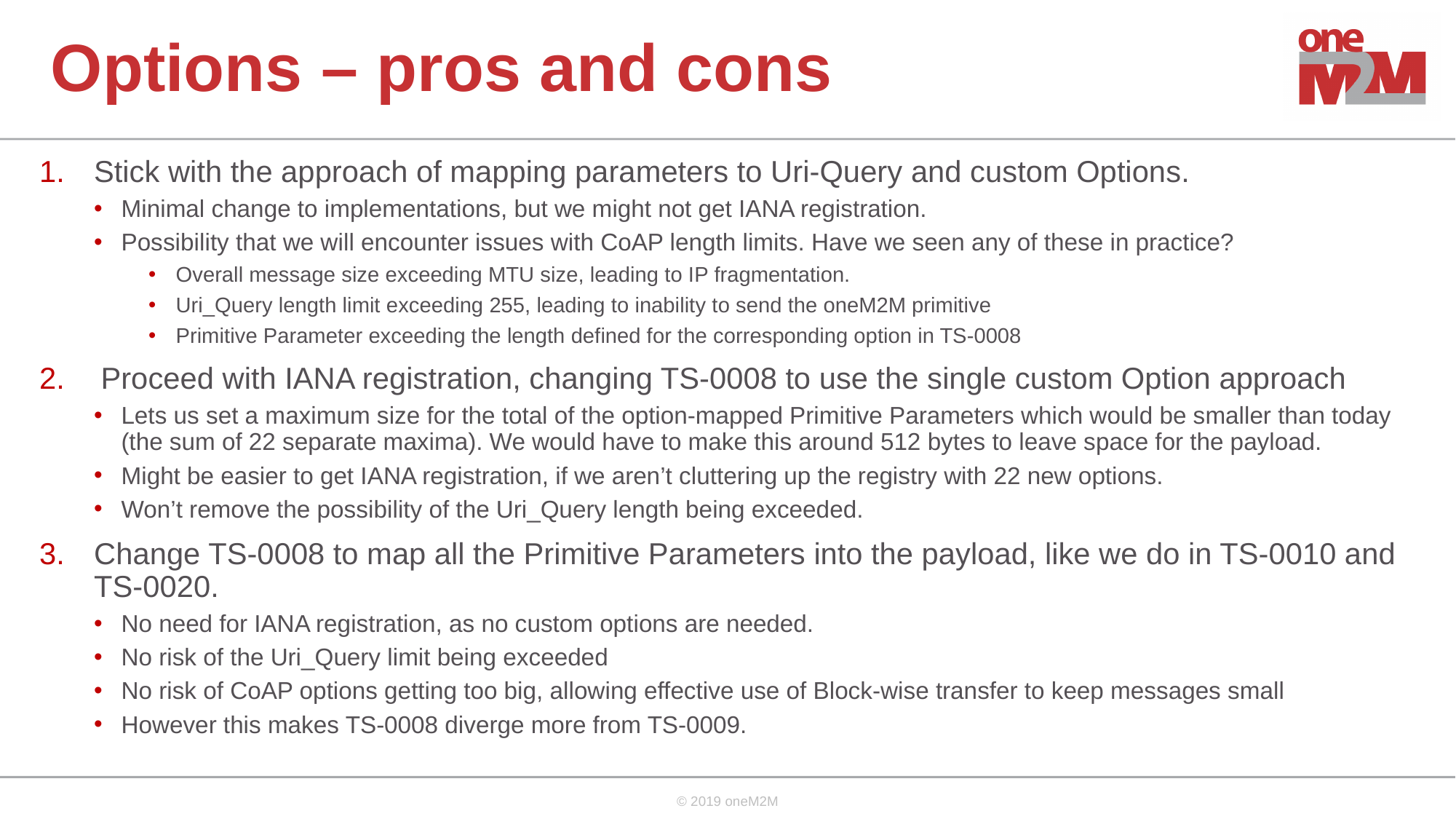

# Options – pros and cons
Stick with the approach of mapping parameters to Uri-Query and custom Options.
Minimal change to implementations, but we might not get IANA registration.
Possibility that we will encounter issues with CoAP length limits. Have we seen any of these in practice?
Overall message size exceeding MTU size, leading to IP fragmentation.
Uri_Query length limit exceeding 255, leading to inability to send the oneM2M primitive
Primitive Parameter exceeding the length defined for the corresponding option in TS-0008
Proceed with IANA registration, changing TS-0008 to use the single custom Option approach
Lets us set a maximum size for the total of the option-mapped Primitive Parameters which would be smaller than today (the sum of 22 separate maxima). We would have to make this around 512 bytes to leave space for the payload.
Might be easier to get IANA registration, if we aren’t cluttering up the registry with 22 new options.
Won’t remove the possibility of the Uri_Query length being exceeded.
Change TS-0008 to map all the Primitive Parameters into the payload, like we do in TS-0010 and TS-0020.
No need for IANA registration, as no custom options are needed.
No risk of the Uri_Query limit being exceeded
No risk of CoAP options getting too big, allowing effective use of Block-wise transfer to keep messages small
However this makes TS-0008 diverge more from TS-0009.